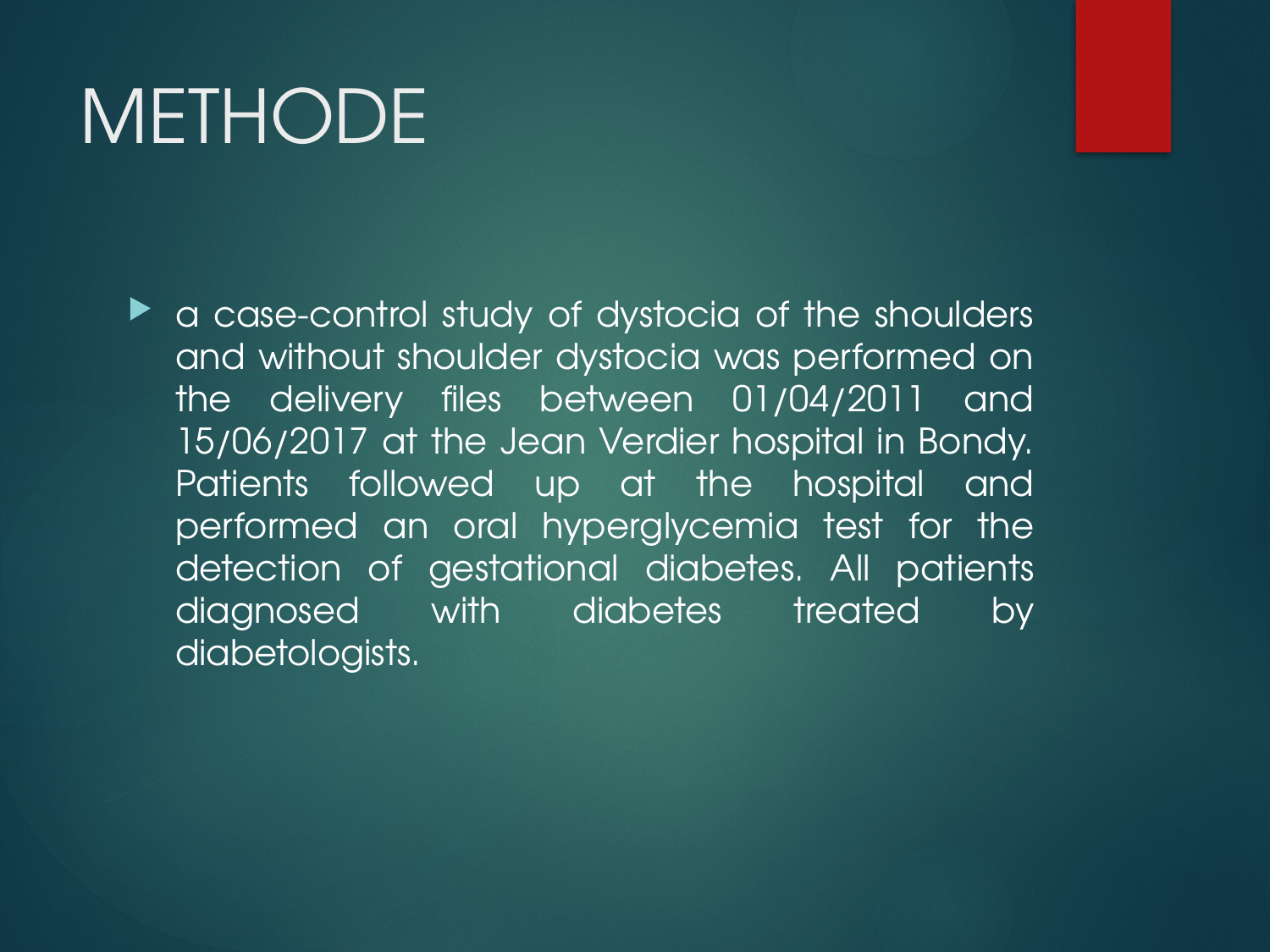

# METHODE
a case-control study of dystocia of the shoulders and without shoulder dystocia was performed on the delivery files between 01/04/2011 and 15/06/2017 at the Jean Verdier hospital in Bondy. Patients followed up at the hospital and performed an oral hyperglycemia test for the detection of gestational diabetes. All patients diagnosed with diabetes treated by diabetologists.